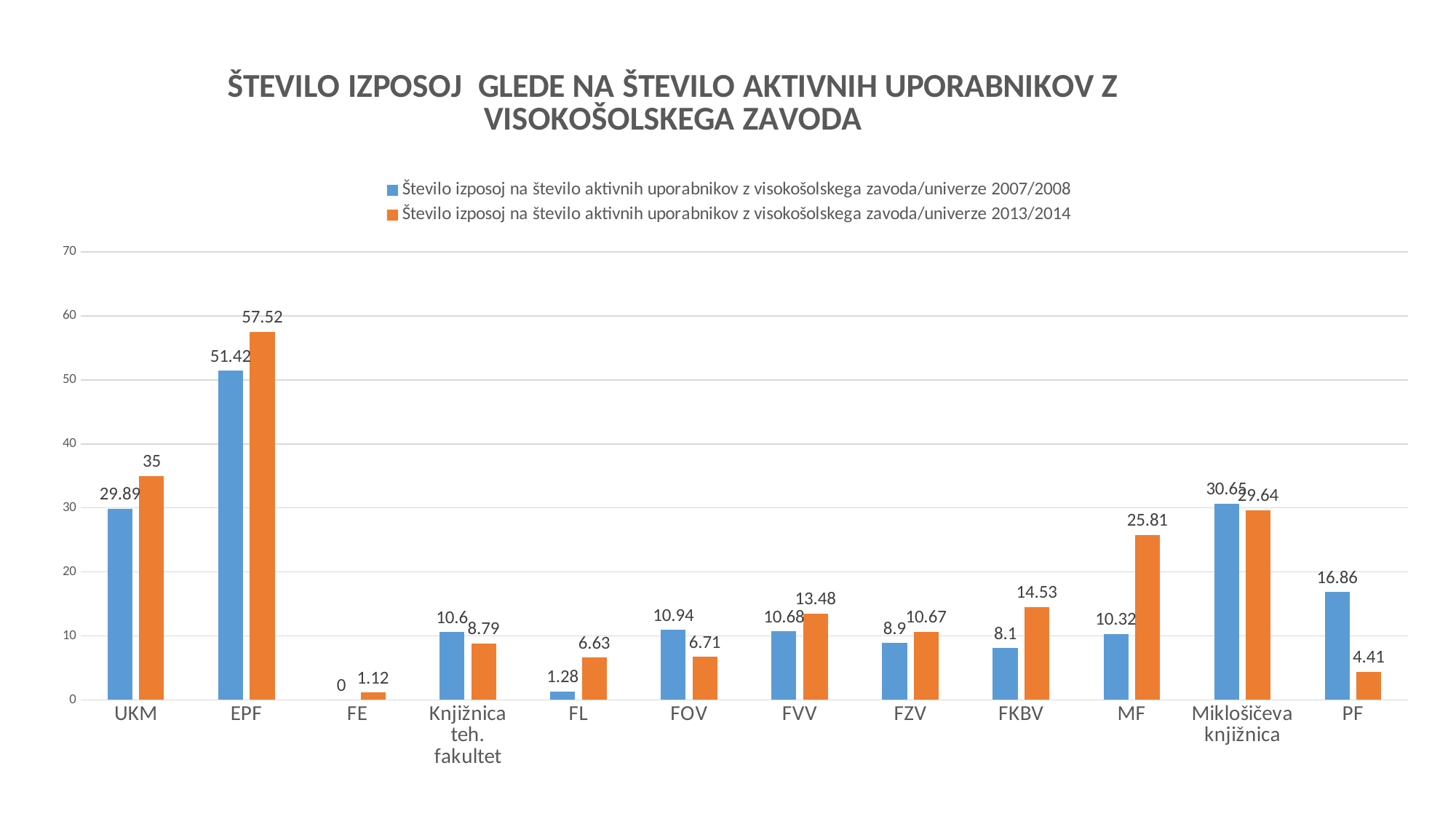

### Chart: ŠTEVILO IZPOSOJ  GLEDE NA ŠTEVILO AKTIVNIH UPORABNIKOV Z VISOKOŠOLSKEGA ZAVODA

| Category | Število izposoj na število aktivnih uporabnikov z visokošolskega zavoda/univerze | Število izposoj na število aktivnih uporabnikov z visokošolskega zavoda/univerze |
|---|---|---|
| UKM | 29.89 | 35.0 |
| EPF | 51.42 | 57.52 |
| FE | 0.0 | 1.12 |
| Knjižnica teh. fakultet | 10.6 | 8.79 |
| FL | 1.28 | 6.63 |
| FOV | 10.94 | 6.71 |
| FVV | 10.68 | 13.48 |
| FZV | 8.9 | 10.67 |
| FKBV | 8.1 | 14.53 |
| MF | 10.32 | 25.81 |
| Miklošičeva knjižnica | 30.65 | 29.64 |
| PF | 16.86 | 4.41 |